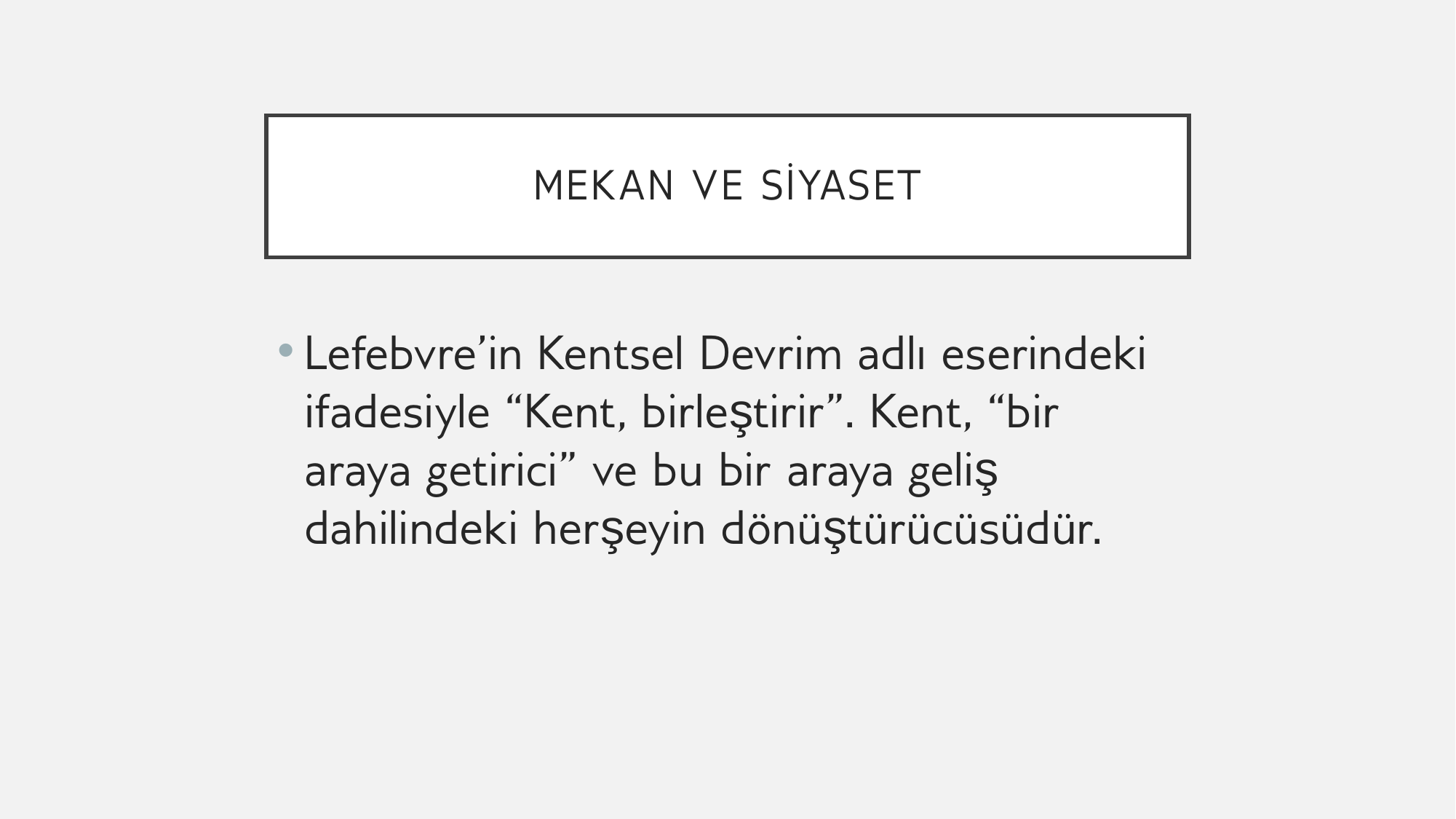

# Mekan ve siyaset
Lefebvre’in Kentsel Devrim adlı eserindeki ifadesiyle “Kent, birleştirir”. Kent, “bir araya getirici” ve bu bir araya geliş dahilindeki herşeyin dönüştürücüsüdür.